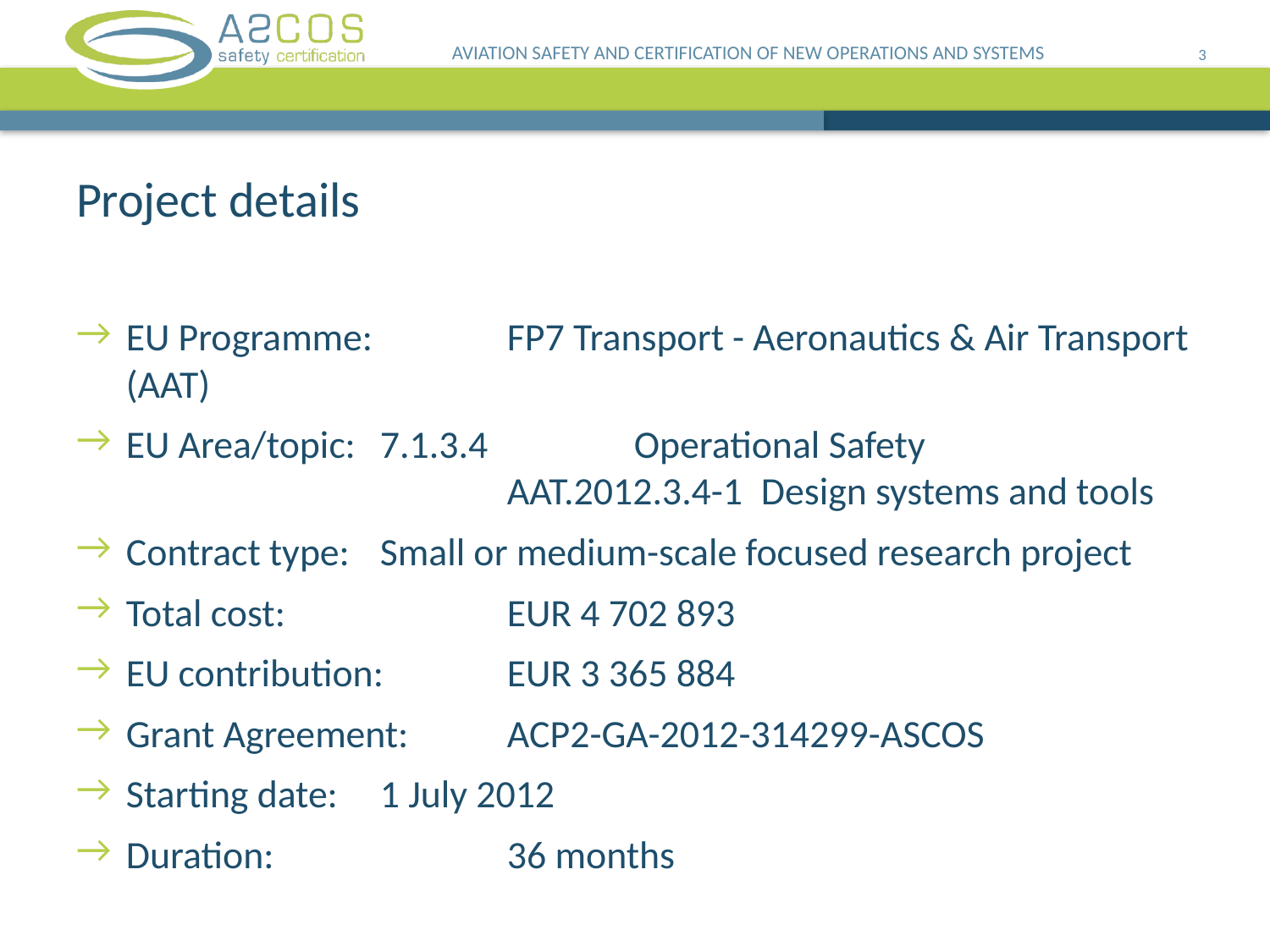

AVIATION SAFETY AND CERTIFICATION OF NEW OPERATIONS AND SYSTEMS
3
# Project details
EU Programme: 	FP7 Transport - Aeronautics & Air Transport (AAT)
EU Area/topic: 	7.1.3.4 		Operational Safety 					AAT.2012.3.4-1	Design systems and tools
Contract type: 	Small or medium-scale focused research project
Total cost: 		EUR 4 702 893
EU contribution: 	EUR 3 365 884
Grant Agreement: 	ACP2-GA-2012-314299-ASCOS
Starting date: 	1 July 2012
Duration: 		36 months